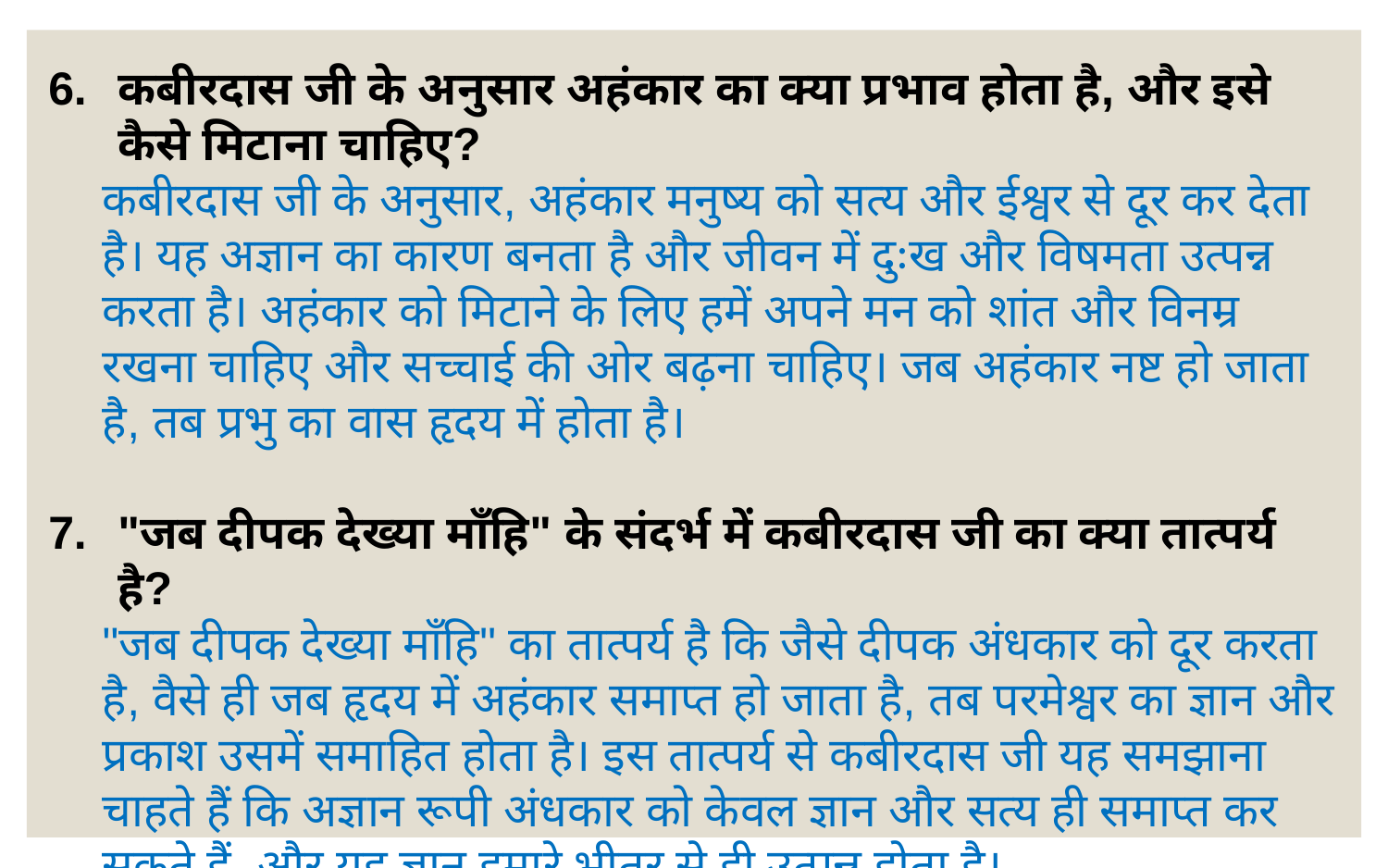

कबीरदास जी के अनुसार अहंकार का क्या प्रभाव होता है, और इसे कैसे मिटाना चाहिए?
कबीरदास जी के अनुसार, अहंकार मनुष्य को सत्य और ईश्वर से दूर कर देता है। यह अज्ञान का कारण बनता है और जीवन में दुःख और विषमता उत्पन्न करता है। अहंकार को मिटाने के लिए हमें अपने मन को शांत और विनम्र रखना चाहिए और सच्चाई की ओर बढ़ना चाहिए। जब अहंकार नष्ट हो जाता है, तब प्रभु का वास हृदय में होता है।

"जब दीपक देख्या माँहि" के संदर्भ में कबीरदास जी का क्या तात्पर्य है?
"जब दीपक देख्या माँहि" का तात्पर्य है कि जैसे दीपक अंधकार को दूर करता है, वैसे ही जब हृदय में अहंकार समाप्त हो जाता है, तब परमेश्वर का ज्ञान और प्रकाश उसमें समाहित होता है। इस तात्पर्य से कबीरदास जी यह समझाना चाहते हैं कि अज्ञान रूपी अंधकार को केवल ज्ञान और सत्य ही समाप्त कर सकते हैं, और यह ज्ञान हमारे भीतर से ही उत्पन्न होता है।